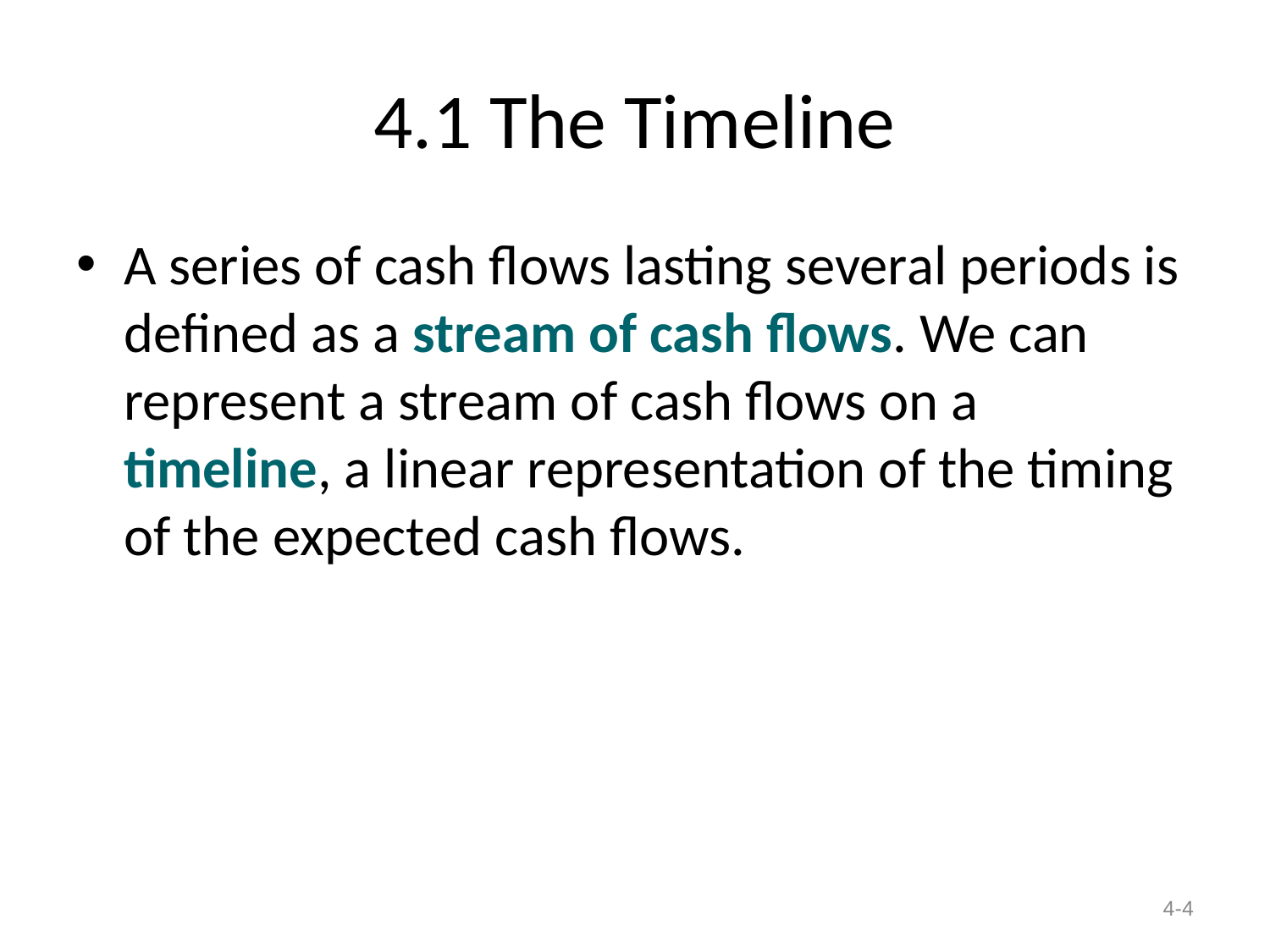

# 4.1 The Timeline
A series of cash flows lasting several periods is defined as a stream of cash flows. We can represent a stream of cash flows on a timeline, a linear representation of the timing of the expected cash flows.
4-4